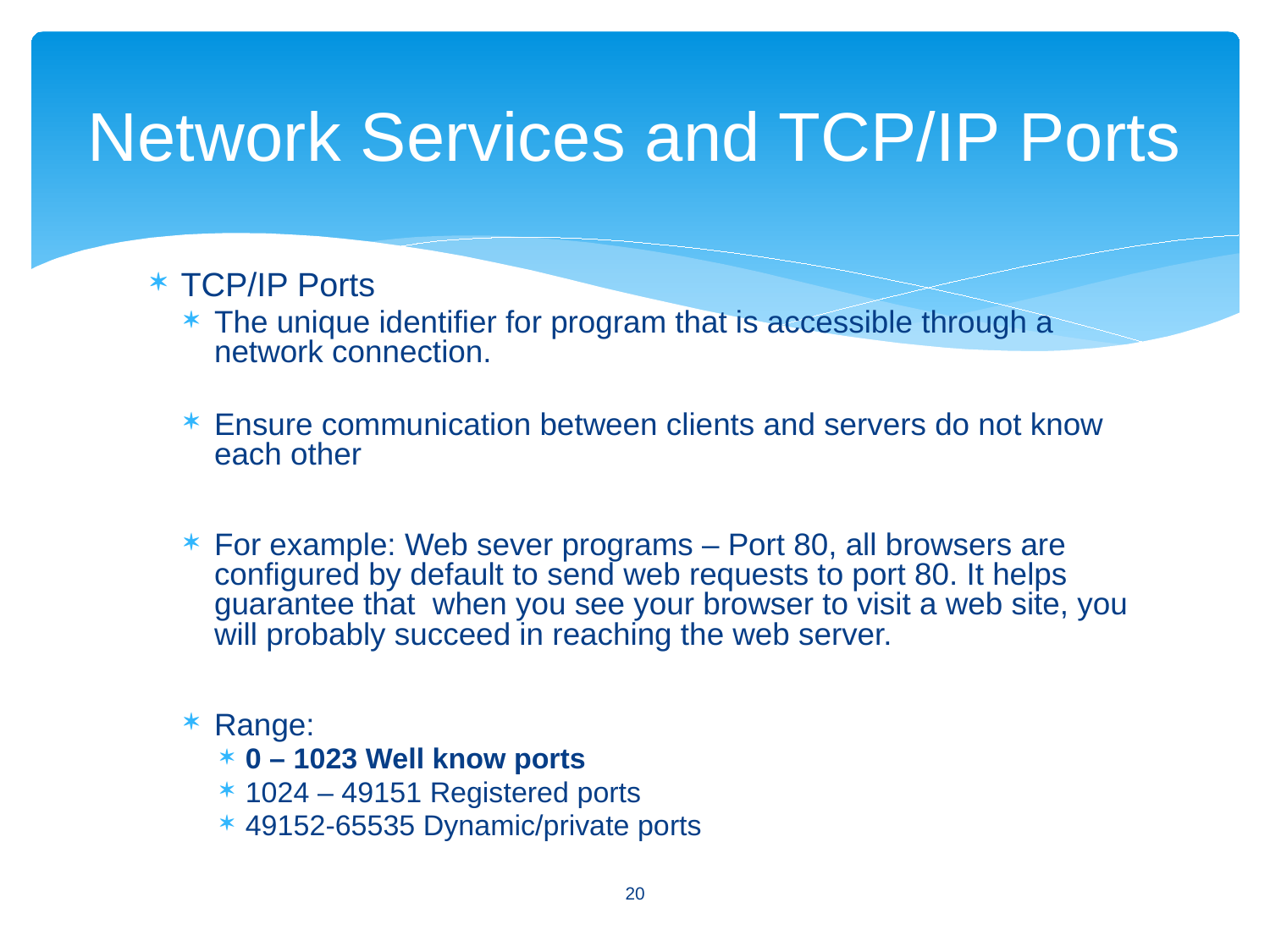

# Network Services and TCP/IP Ports
TCP/IP Ports
The unique identifier for program that is accessible through a network connection.

Ensure communication between clients and servers do not know each other

For example: Web sever programs – Port 80, all browsers are configured by default to send web requests to port 80. It helps guarantee that  when you see your browser to visit a web site, you will probably succeed in reaching the web server.

Range:
0 – 1023 Well know ports
1024 – 49151 Registered ports
49152-65535 Dynamic/private ports

20